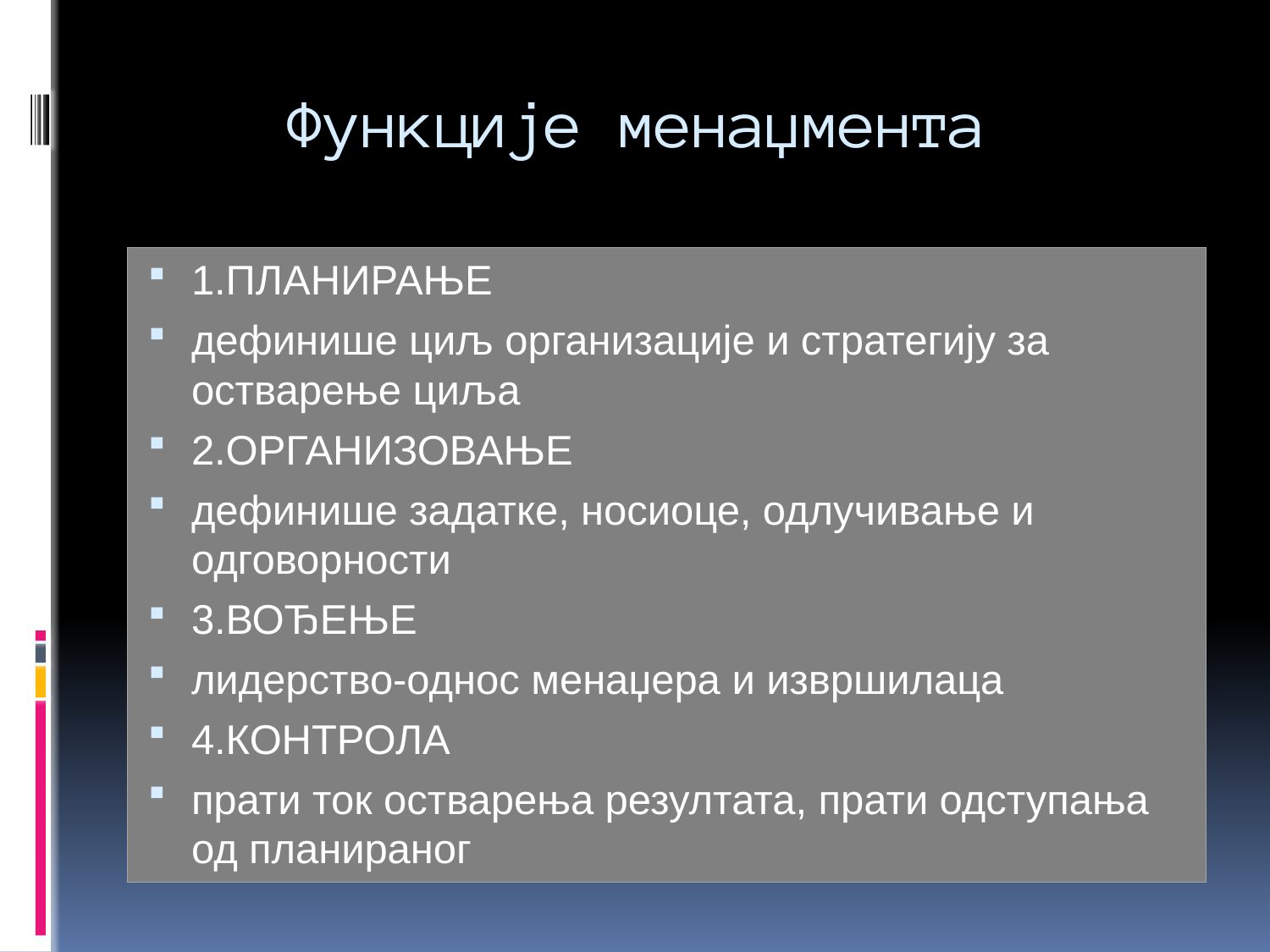

# Функције менаџмента
1.ПЛАНИРАЊЕ
дефинише циљ организације и стратегију за остварење циља
2.ОРГАНИЗОВАЊЕ
дефинише задатке, носиоце, одлучивање и одговорности
3.ВОЂЕЊЕ
лидерство-однос менаџера и извршилаца
4.КОНТРОЛА
прати ток остварења резултата, прати одступања од планираног